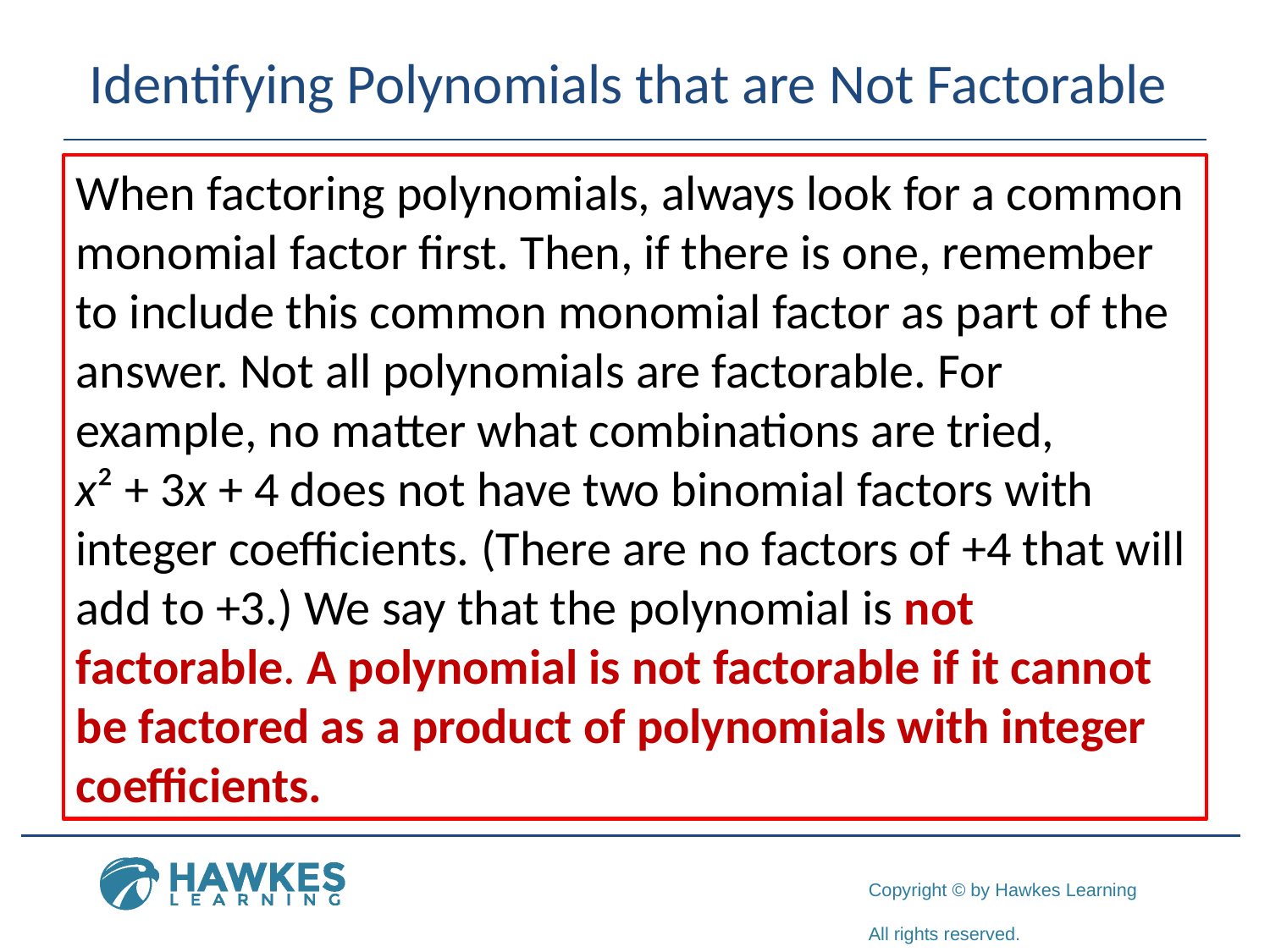

# Identifying Polynomials that are Not Factorable
When factoring polynomials, always look for a common monomial factor first. Then, if there is one, remember to include this common monomial factor as part of the answer. Not all polynomials are factorable. For example, no matter what combinations are tried,
x² + 3x + 4 does not have two binomial factors with integer coefficients. (There are no factors of +4 that will add to +3.) We say that the polynomial is not factorable. A polynomial is not factorable if it cannot be factored as a product of polynomials with integer coefficients.